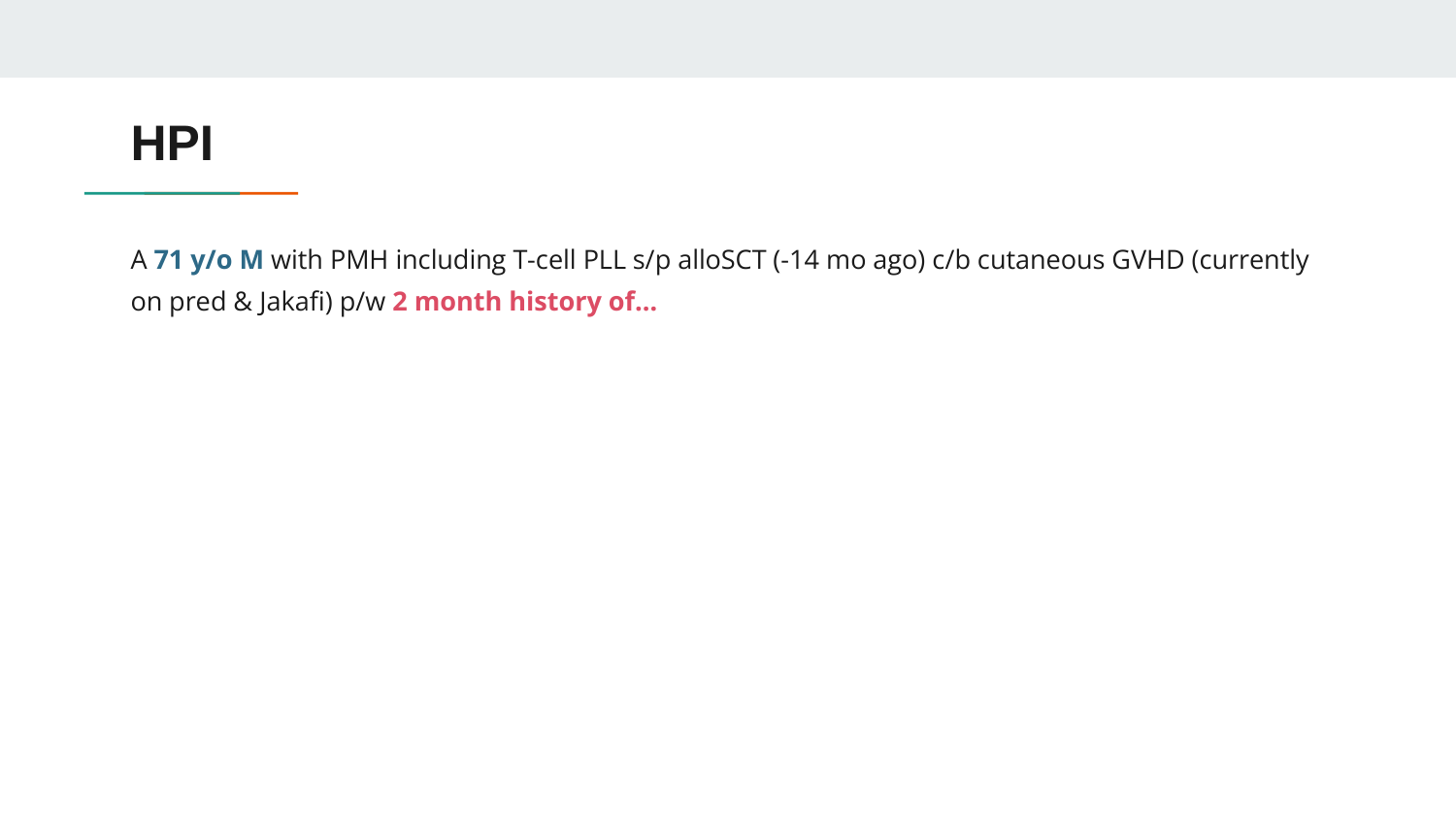

# HPI
A 71 y/o M with PMH including T-cell PLL s/p alloSCT (-14 mo ago) c/b cutaneous GVHD (currently on pred & Jakafi) p/w 2 month history of…